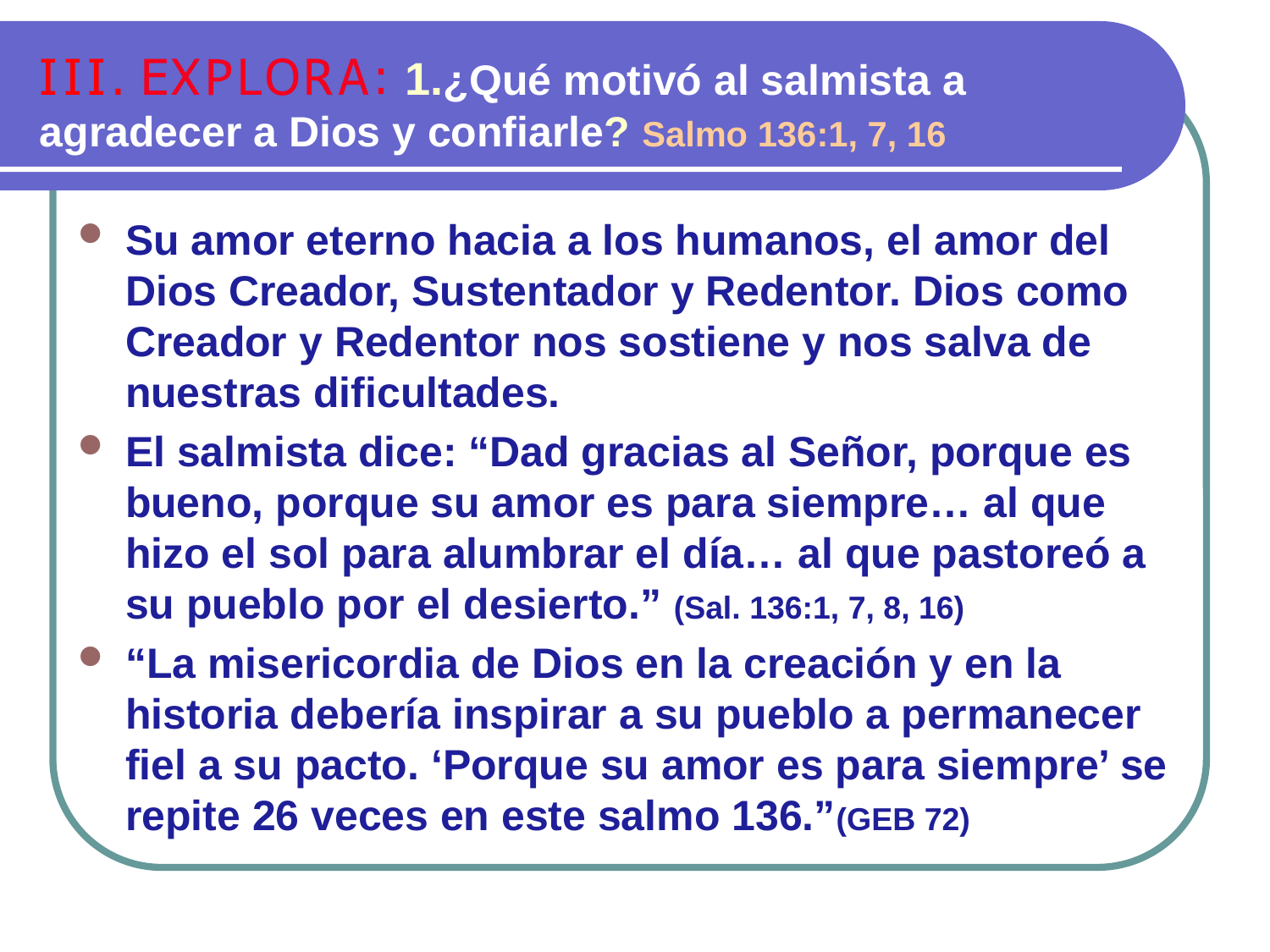

III. EXPLORA: 1.¿Qué motivó al salmista a agradecer a Dios y confiarle? Salmo 136:1, 7, 16
Su amor eterno hacia a los humanos, el amor del Dios Creador, Sustentador y Redentor. Dios como Creador y Redentor nos sostiene y nos salva de nuestras dificultades.
El salmista dice: “Dad gracias al Señor, porque es bueno, porque su amor es para siempre… al que hizo el sol para alumbrar el día… al que pastoreó a su pueblo por el desierto.” (Sal. 136:1, 7, 8, 16)
“La misericordia de Dios en la creación y en la historia debería inspirar a su pueblo a permanecer fiel a su pacto. ‘Porque su amor es para siempre’ se repite 26 veces en este salmo 136.”(GEB 72)